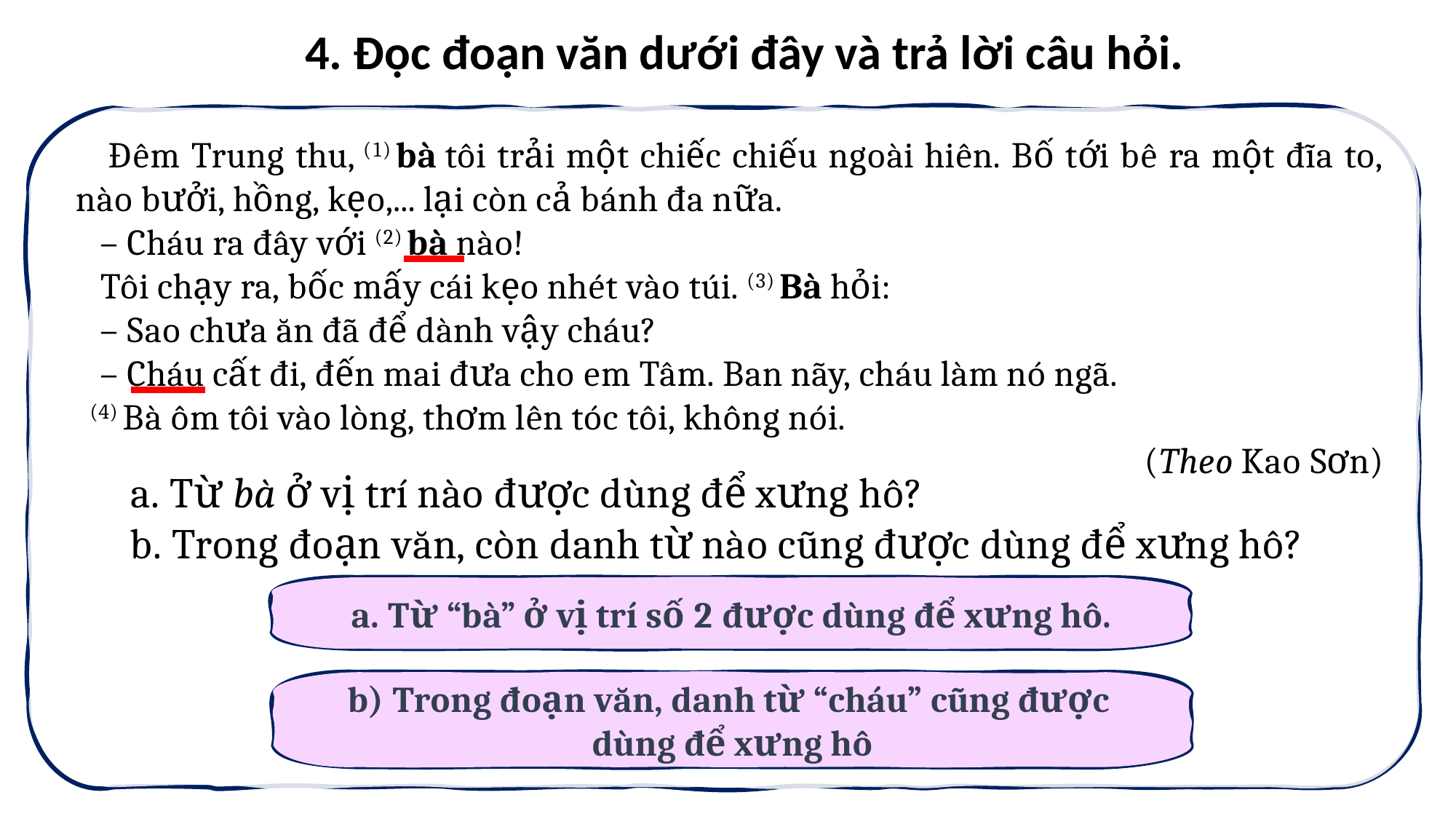

4. Đọc đoạn văn dưới đây và trả lời câu hỏi.

   Đêm Trung thu, (1) bà tôi trải một chiếc chiếu ngoài hiên. Bố tới bê ra một đĩa to, nào bưởi, hồng, kẹo,... lại còn cả bánh đa nữa.
   – Cháu ra đây với (2) bà nào!
   Tôi chạy ra, bốc mấy cái kẹo nhét vào túi. (3) Bà hỏi:
   – Sao chưa ăn đã để dành vậy cháu?
   – Cháu cất đi, đến mai đưa cho em Tâm. Ban nãy, cháu làm nó ngã.
   (4) Bà ôm tôi vào lòng, thơm lên tóc tôi, không nói.
(Theo Kao Sơn)
a. Từ bà ở vị trí nào được dùng để xưng hô?
b. Trong đoạn văn, còn danh từ nào cũng được dùng để xưng hô?
a. Từ “bà” ở vị trí số 2 được dùng để xưng hô.
b) Trong đoạn văn, danh từ “cháu” cũng được
dùng để xưng hô